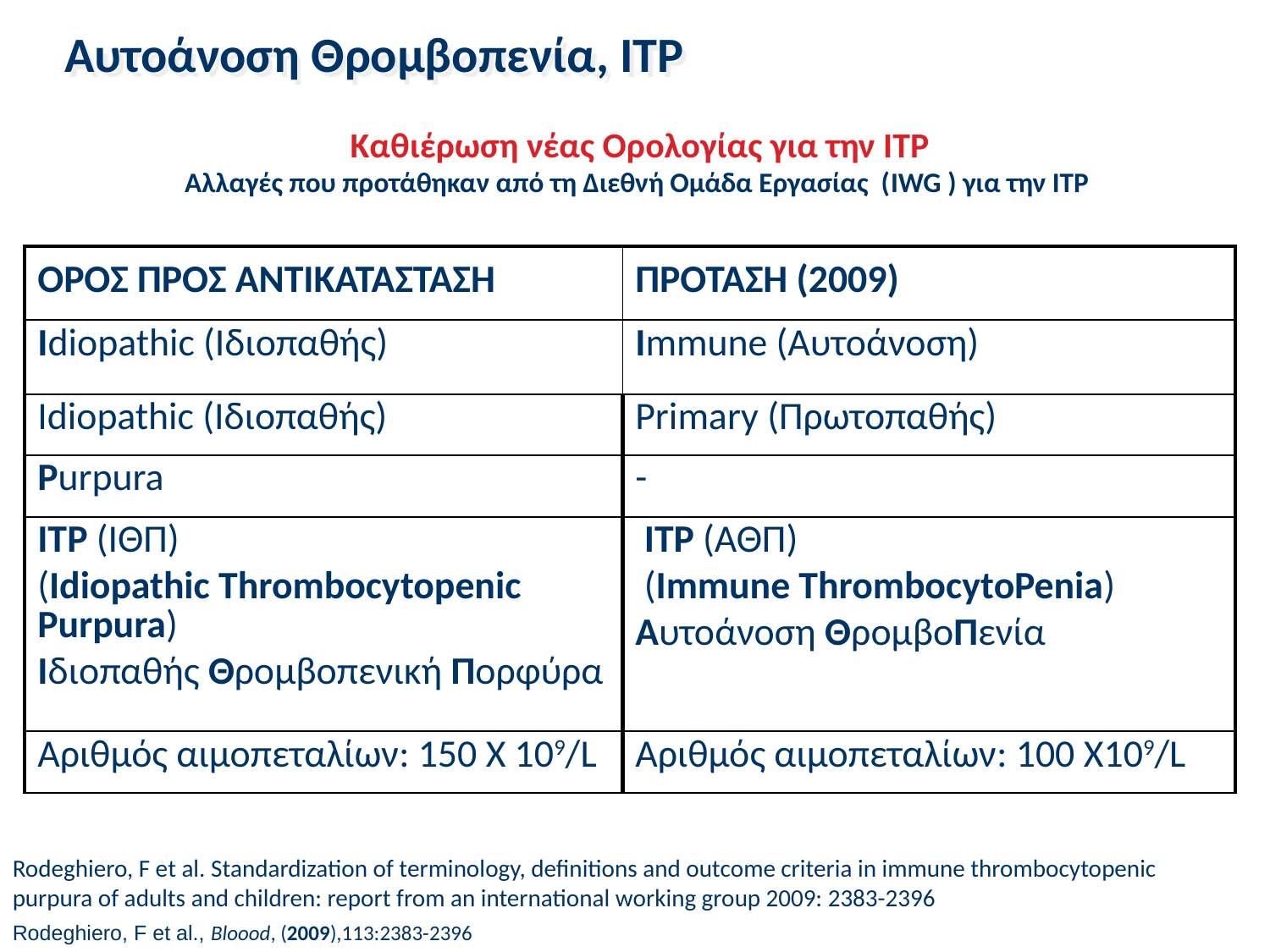

Αυτοάνοση Θρομβοπενία, ΙΤΡ
Καθιέρωση νέας Ορολογίας για την ΙΤΡ
Αλλαγές που προτάθηκαν από τη Διεθνή Ομάδα Εργασίας  (IWG ) για την ΙΤΡ
| ΟΡΟΣ ΠΡΟΣ ΑΝΤΙΚΑΤΑΣΤΑΣΗ | ΠΡΟΤΑΣΗ (2009) |
| --- | --- |
| Idiopathic (Ιδιοπαθής) | Immune (Αυτοάνοση) |
| Idiopathic (Ιδιοπαθής) | Primary (Πρωτοπαθής) |
| Purpura | - |
| ITP (ΙΘΠ) (Idiopathic Thrombocytopenic Purpura) Ιδιοπαθής Θρομβοπενική Πορφύρα | ITP (ΑΘΠ) (Immune ThrombocytoPenia) Αυτοάνοση ΘρομβοΠενία |
| Αριθμός αιμοπεταλίων: 150 Χ 109/L | Αριθμός αιμοπεταλίων: 100 Χ109/L |
Rodeghiero, F et al. Standardization of terminology, definitions and outcome criteria in immune thrombocytopenic purpura of adults and children: report from an international working group 2009: 2383-2396
Rodeghiero, F et al., Bloood, (2009),113:2383-2396